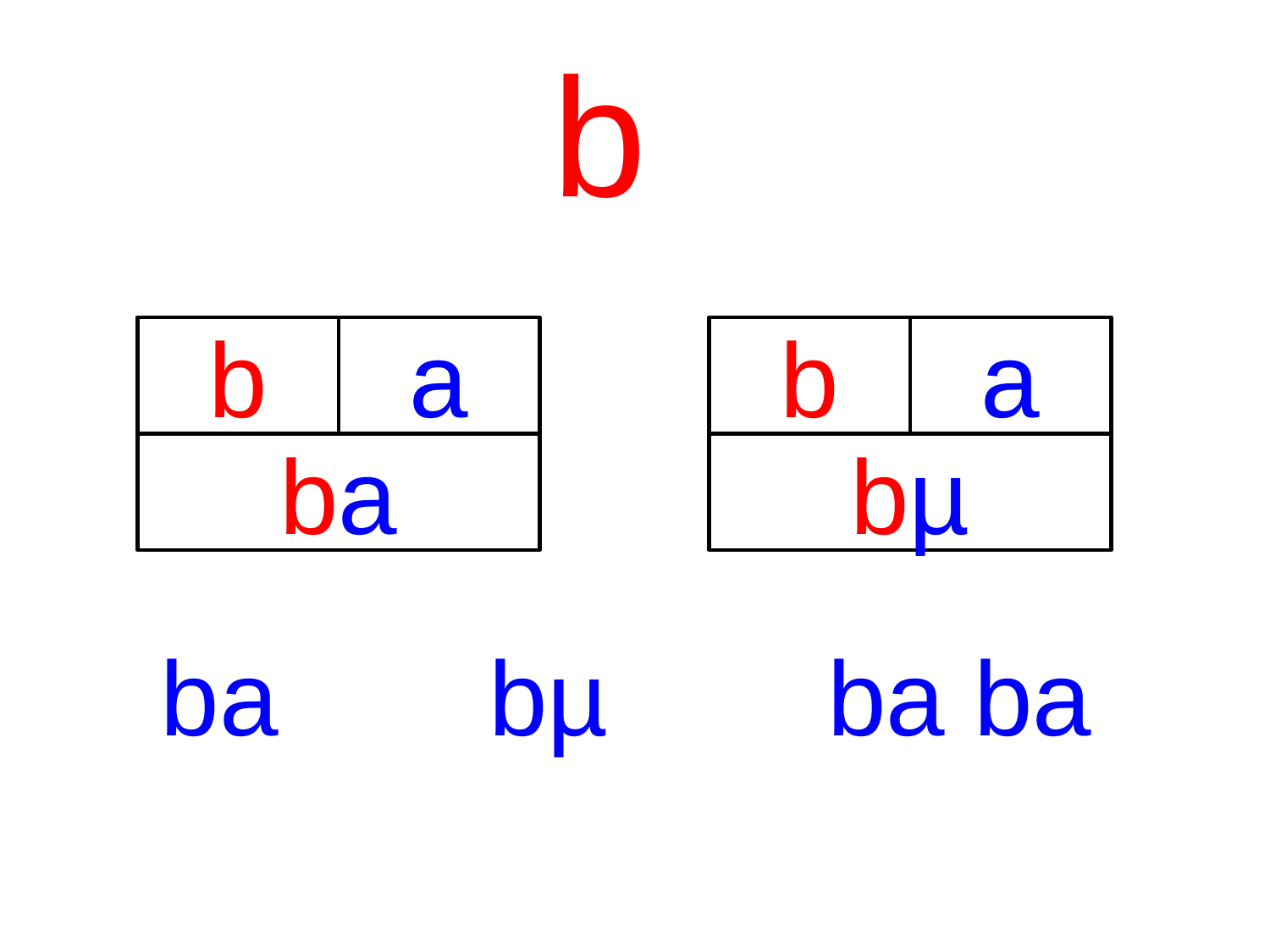

b
b
a
b
a
ba
bµ
ba
bµ
ba ba